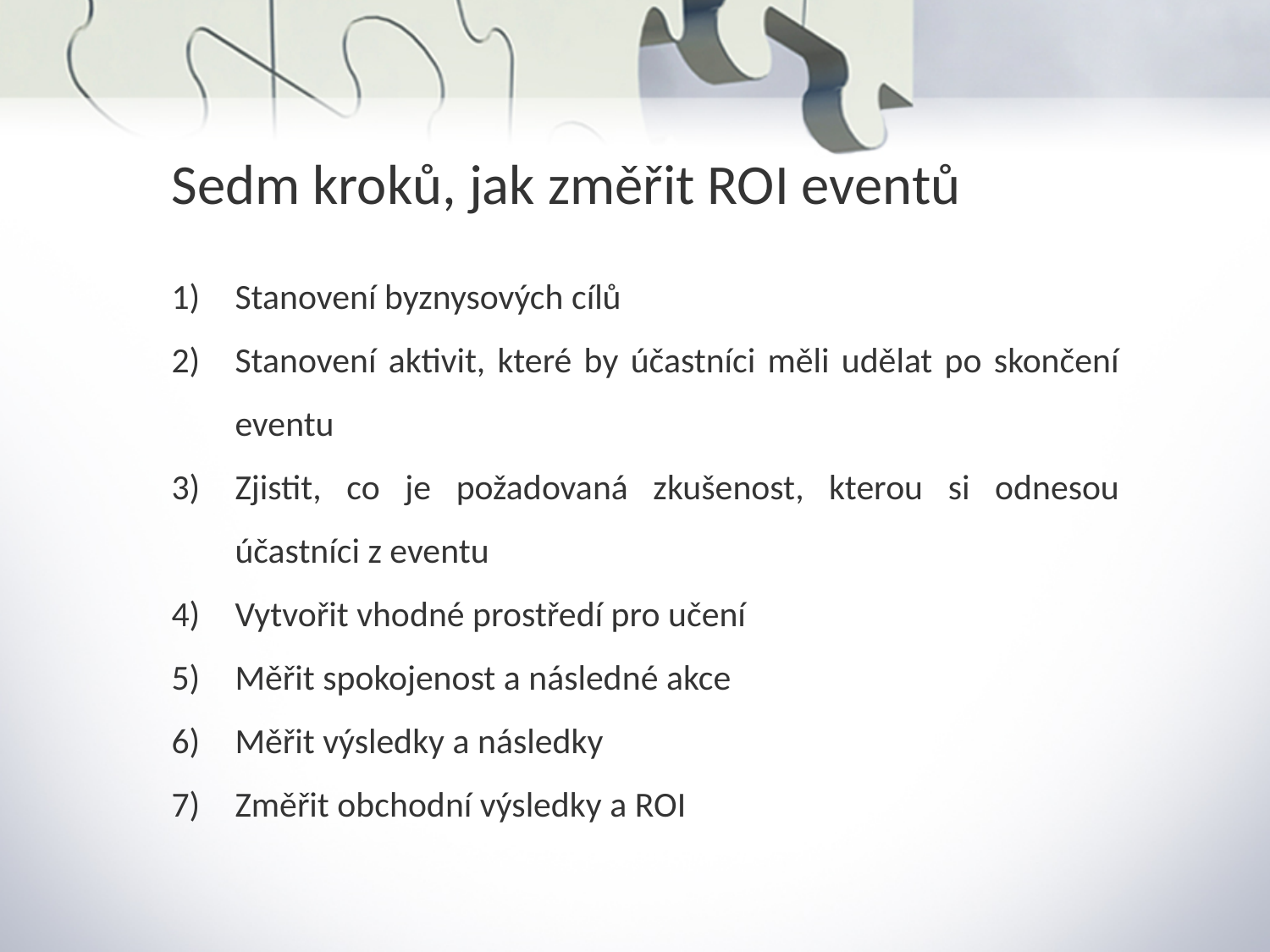

Sedm kroků, jak změřit ROI eventů
Stanovení byznysových cílů
Stanovení aktivit, které by účastníci měli udělat po skončení eventu
Zjistit, co je požadovaná zkušenost, kterou si odnesou účastníci z eventu
Vytvořit vhodné prostředí pro učení
Měřit spokojenost a následné akce
Měřit výsledky a následky
Změřit obchodní výsledky a ROI